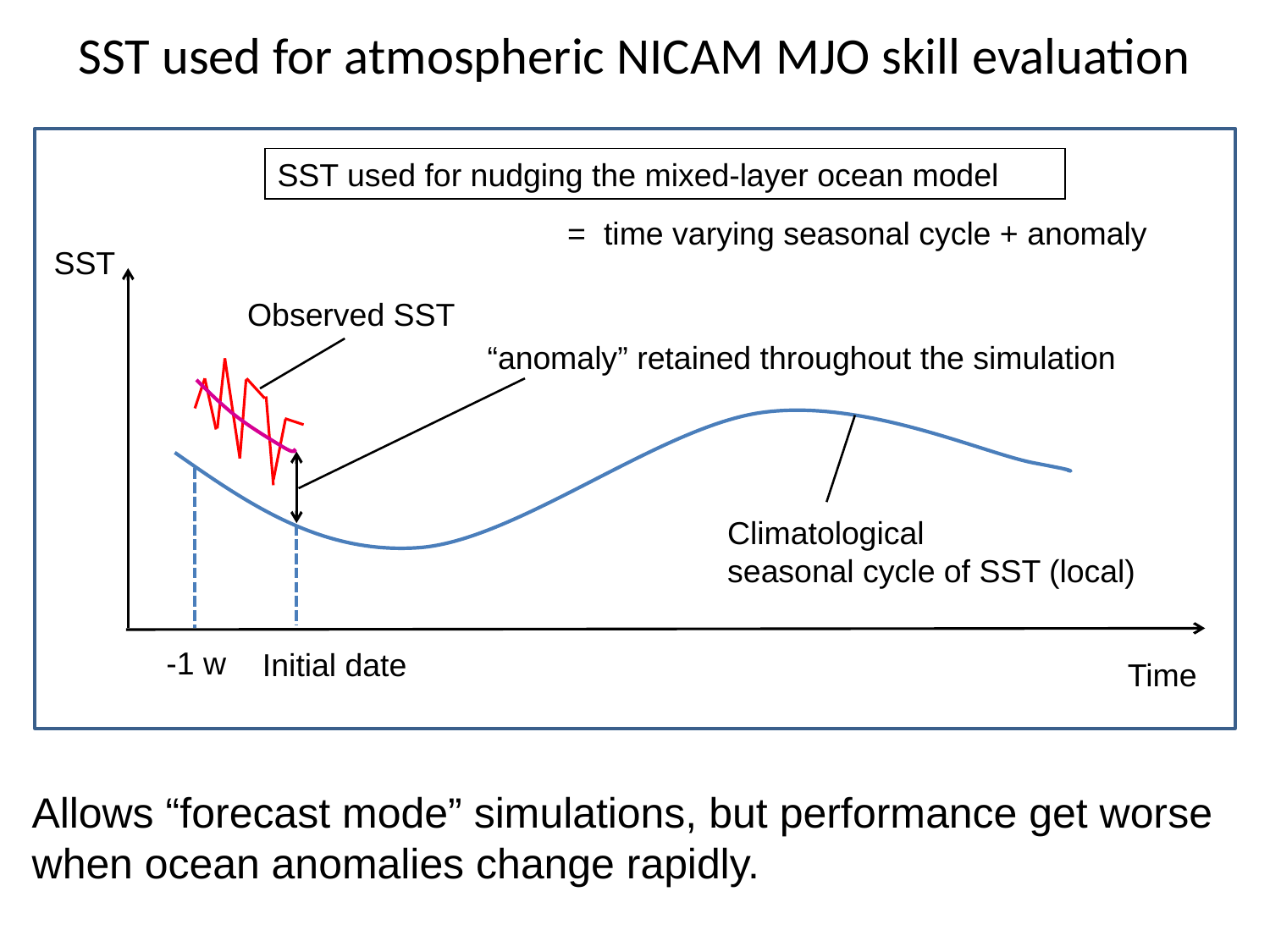

# SST used for atmospheric NICAM MJO skill evaluation

Model Configuration         (NICAMK-2012)
SST used for nudging the mixed-layer ocean model
=  time varying seasonal cycle + anomaly
SST
Observed SST
“anomaly” retained throughout the simulation

Climatological
seasonal cycle of SST (local)
 -1 w
Initial date
Time

Allows “forecast mode” simulations, but performance get worse when ocean anomalies change rapidly.